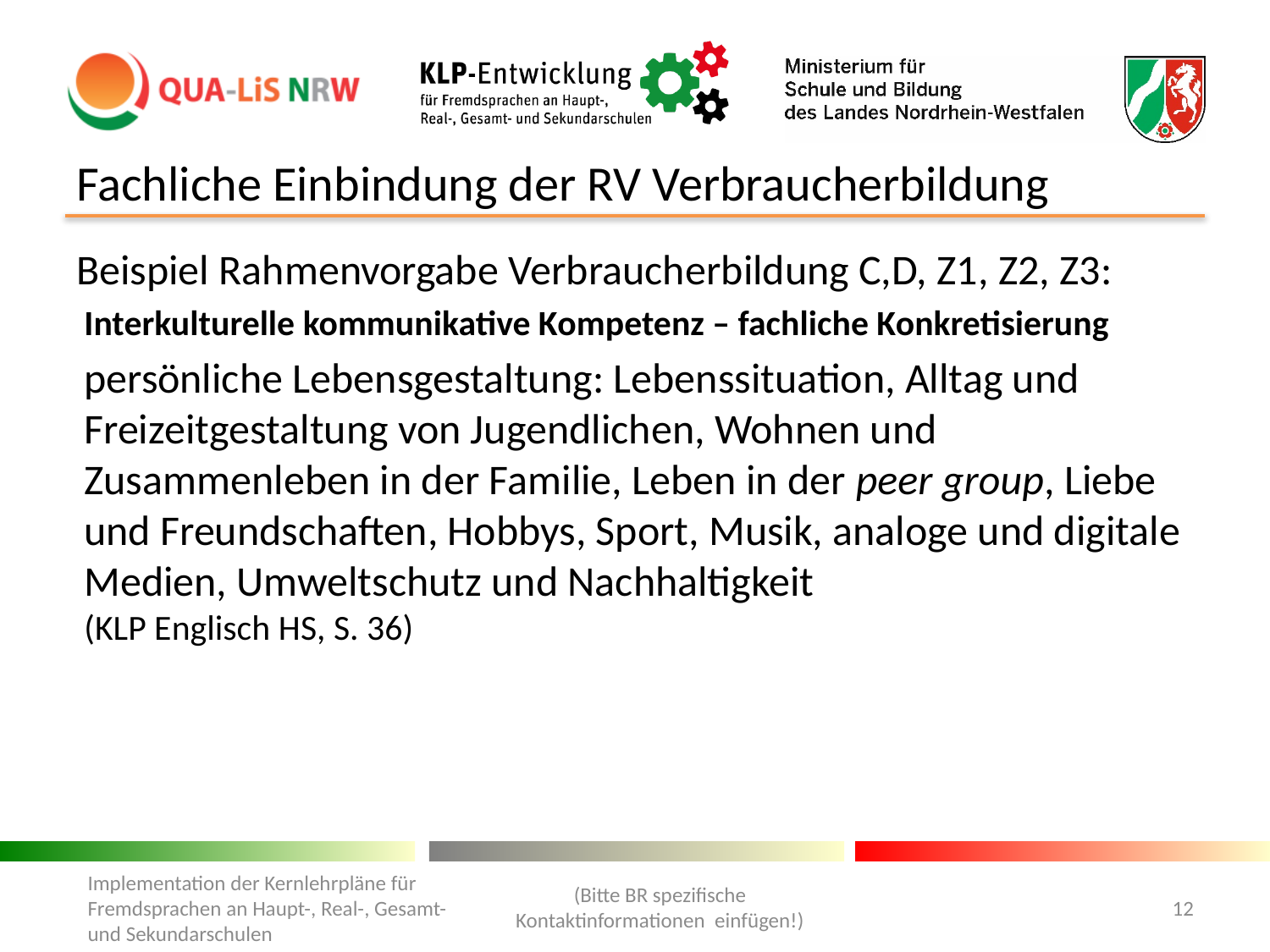

# Fachliche Einbindung der RV Verbraucherbildung
Beispiel Rahmenvorgabe Verbraucherbildung C,D, Z1, Z2, Z3:
Interkulturelle kommunikative Kompetenz – fachliche Konkretisierung
persönliche Lebensgestaltung: Lebenssituation, Alltag und Freizeitgestaltung von Jugendlichen, Wohnen und Zusammenleben in der Familie, Leben in der peer group, Liebe und Freundschaften, Hobbys, Sport, Musik, analoge und digitale Medien, Umweltschutz und Nachhaltigkeit
(KLP Englisch HS, S. 36)
(Bitte BR spezifische Kontaktinformationen  einfügen!)
Implementation der Kernlehrpläne für Fremdsprachen an Haupt-, Real-, Gesamt- und Sekundarschulen
12